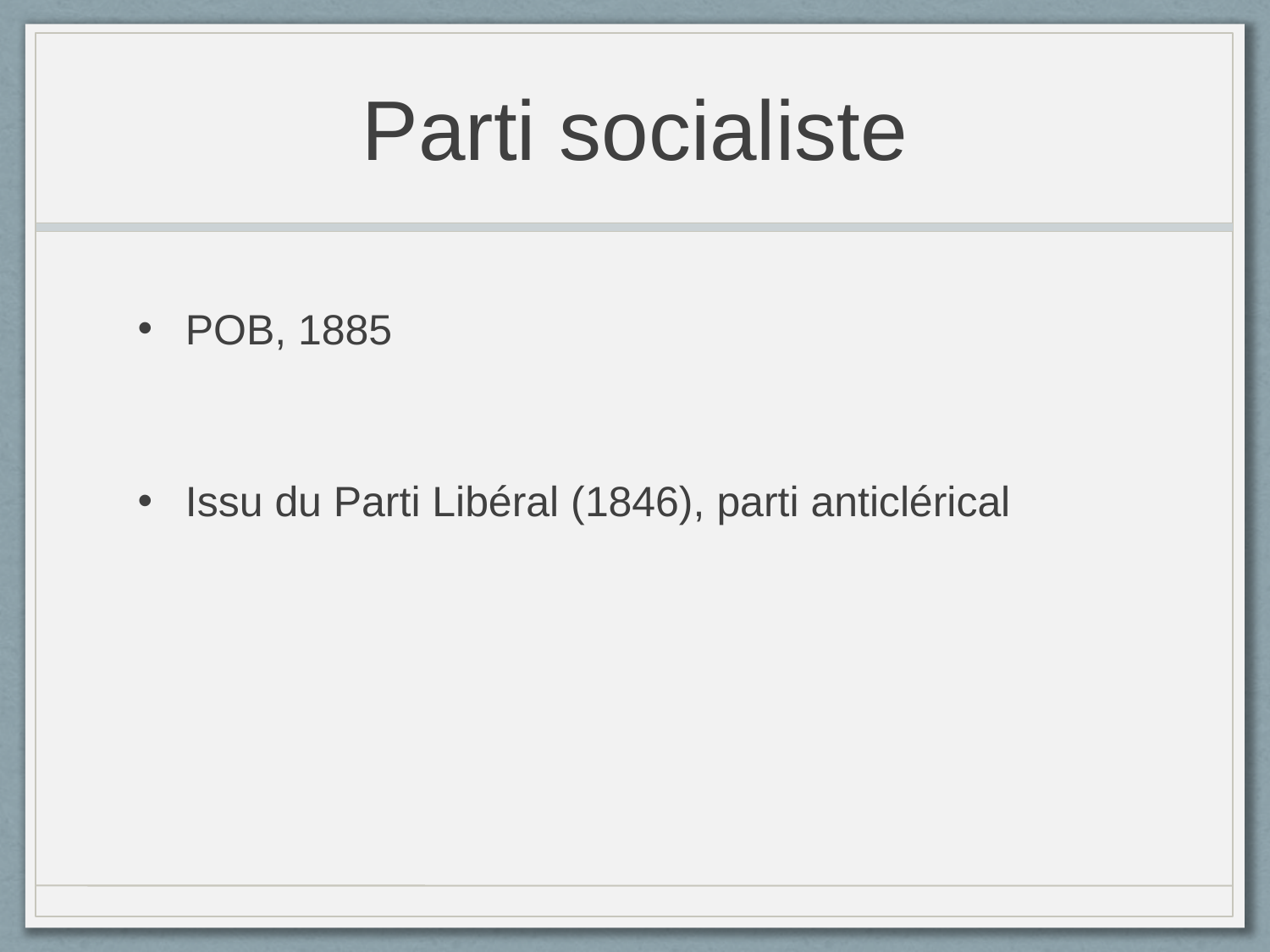

# Parti socialiste
POB, 1885

Issu du Parti Libéral (1846), parti anticlérical